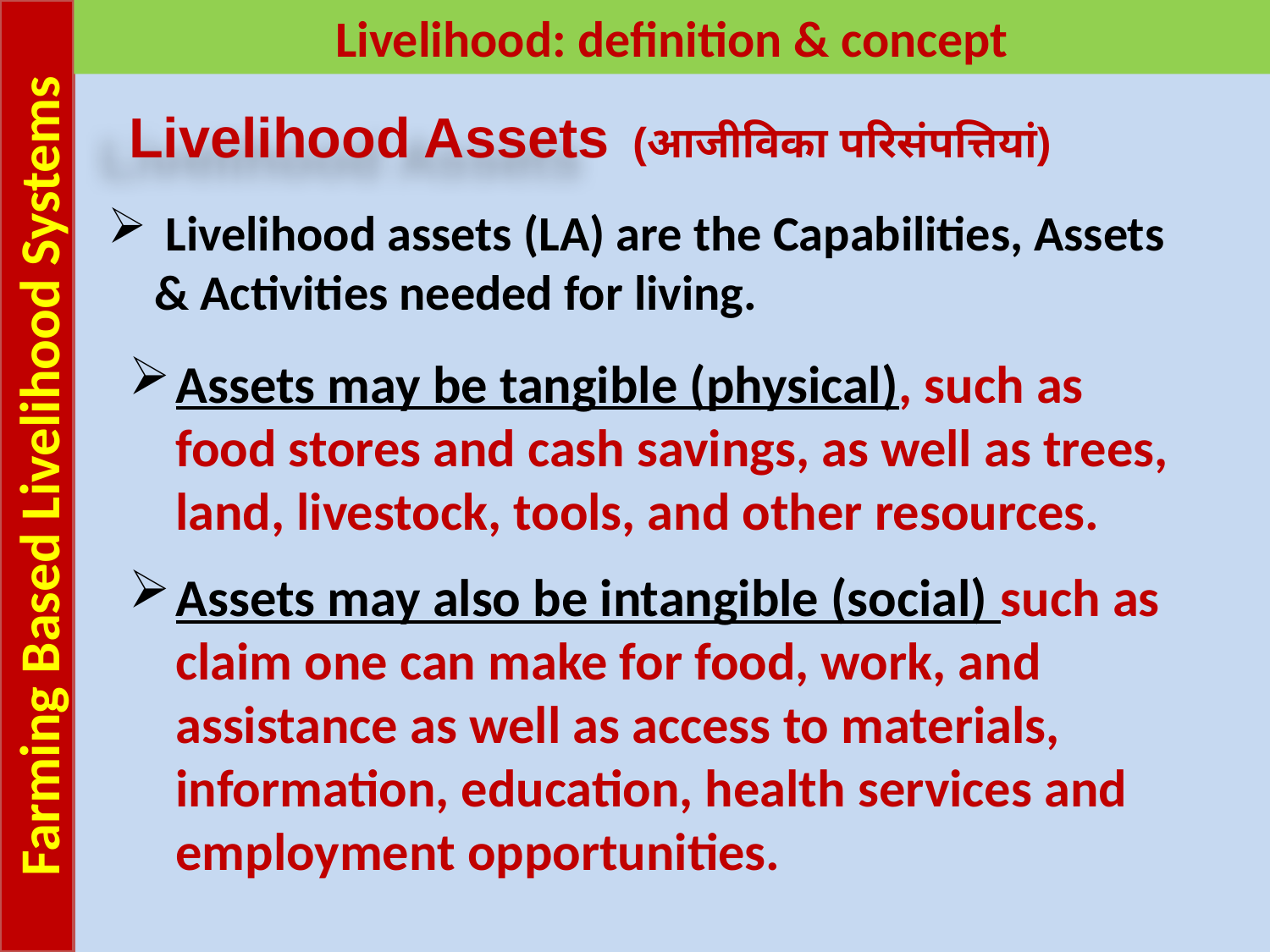

Farming Based Livelihood Systems
Livelihood: definition & concept
Livelihood Assets
(आजीविका परिसंपत्तियां)
 Livelihood assets (LA) are the Capabilities, Assets & Activities needed for living.
Assets may be tangible (physical), such as food stores and cash savings, as well as trees, land, livestock, tools, and other resources.

Assets may also be intangible (social) such as claim one can make for food, work, and assistance as well as access to materials, information, education, health services and employment opportunities.